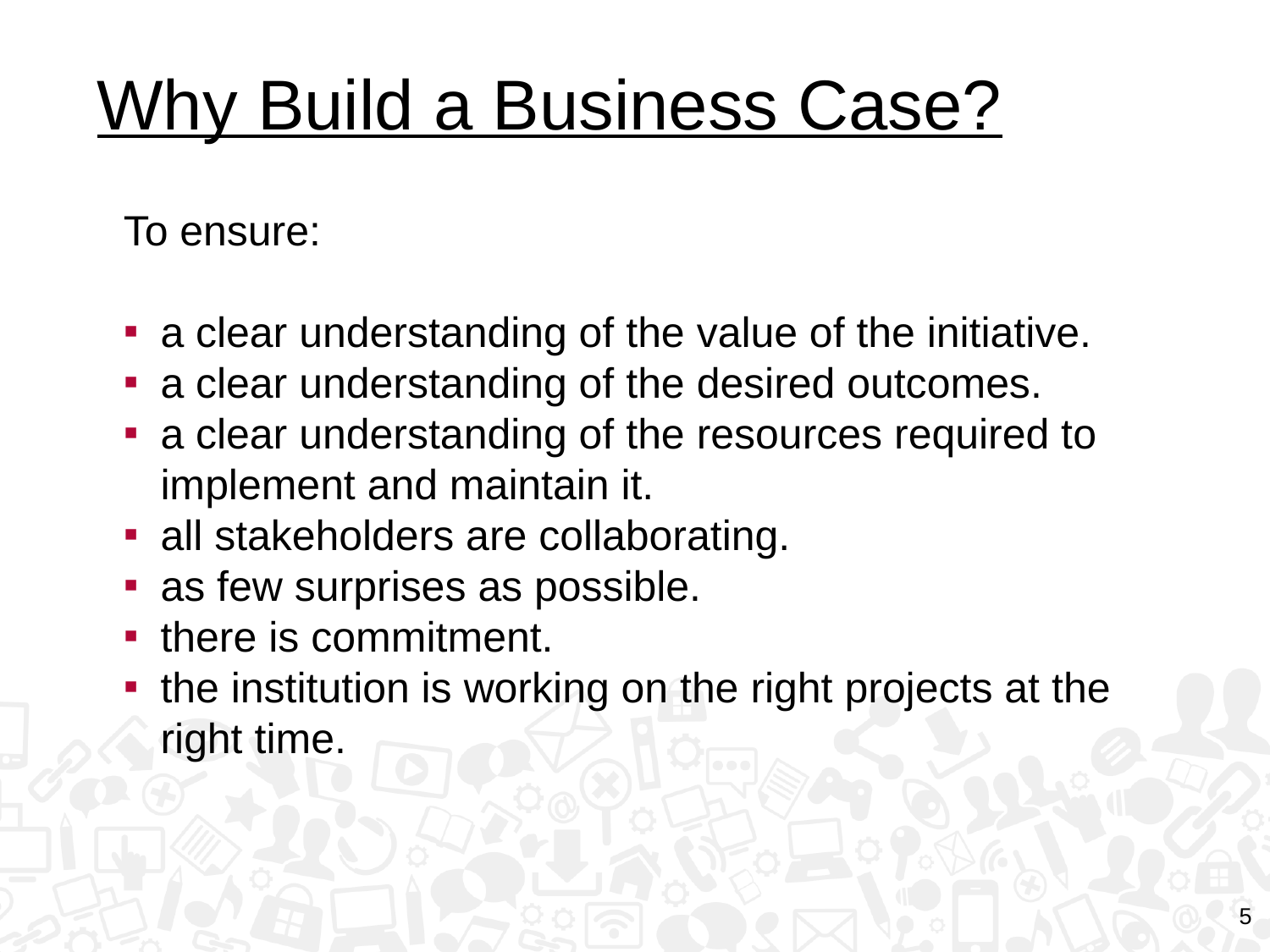

# Why Build a Business Case?
To ensure:

a clear understanding of the value of the initiative.
a clear understanding of the desired outcomes.
a clear understanding of the resources required to implement and maintain it.
all stakeholders are collaborating.
as few surprises as possible.
there is commitment.
the institution is working on the right projects at the right time.

5